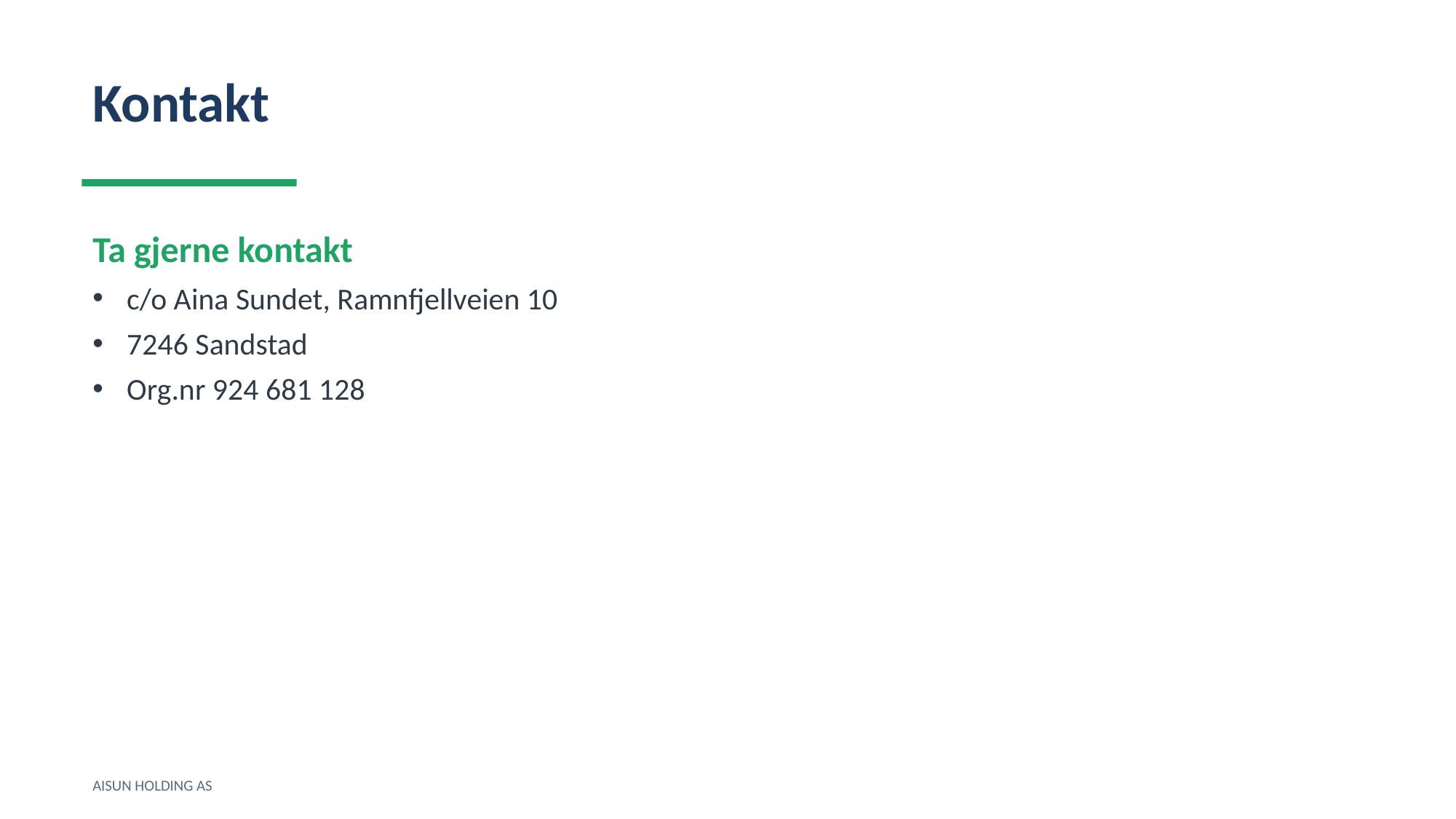

Kontakt

Ta gjerne kontakt
c/o Aina Sundet, Ramnfjellveien 10
7246 Sandstad
Org.nr 924 681 128
AISUN HOLDING AS